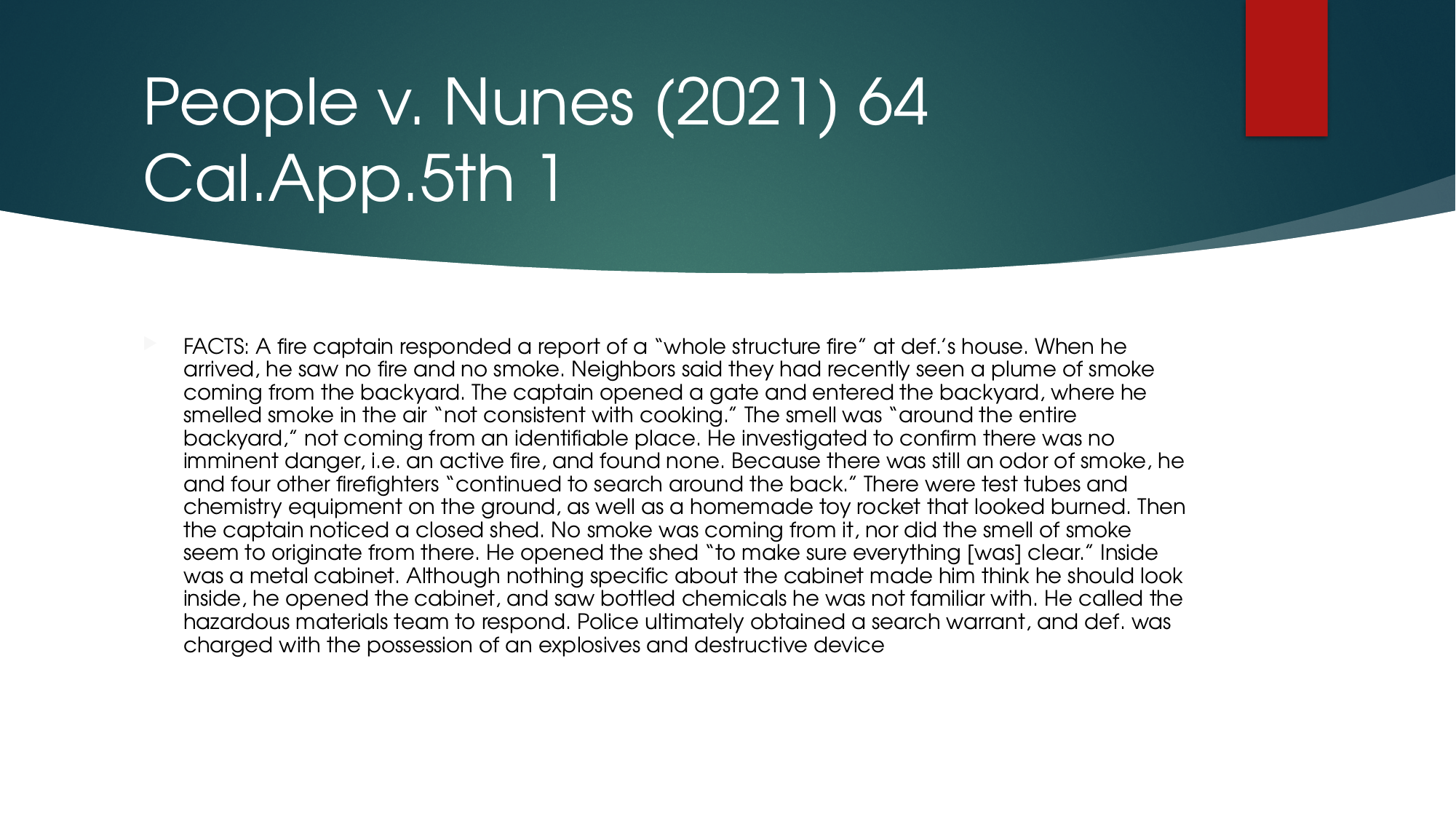

# People v. Nunes (2021) 64 Cal.App.5th 1

FACTS: A fire captain responded a report of a “whole structure fire” at def.’s house. When he arrived, he saw no fire and no smoke. Neighbors said they had recently seen a plume of smoke coming from the backyard. The captain opened a gate and entered the backyard, where he smelled smoke in the air “not consistent with cooking.” The smell was “around the entire backyard,” not coming from an identifiable place. He investigated to confirm there was no imminent danger, i.e. an active fire, and found none. Because there was still an odor of smoke, he and four other firefighters “continued to search around the back.” There were test tubes and chemistry equipment on the ground, as well as a homemade toy rocket that looked burned. Then the captain noticed a closed shed. No smoke was coming from it, nor did the smell of smoke seem to originate from there. He opened the shed “to make sure everything [was] clear.” Inside was a metal cabinet. Although nothing specific about the cabinet made him think he should look inside, he opened the cabinet, and saw bottled chemicals he was not familiar with. He called the hazardous materials team to respond. Police ultimately obtained a search warrant, and def. was charged with the possession of an explosives and destructive device